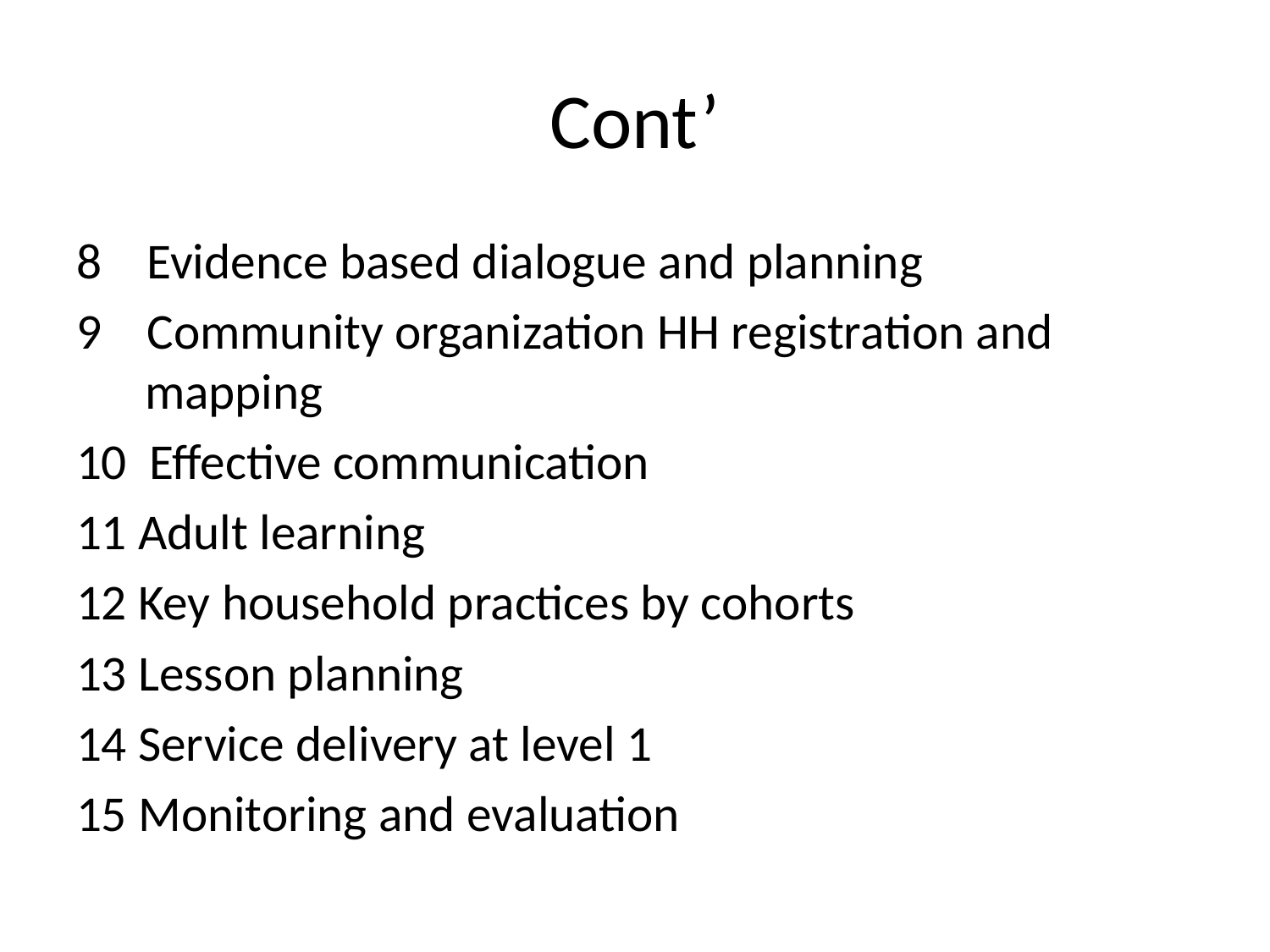

# Cont’
8    Evidence based dialogue and planning
9    Community organization HH registration and mapping
10  Effective communication
11 Adult learning
12 Key household practices by cohorts
13 Lesson planning
14 Service delivery at level 1
15 Monitoring and evaluation